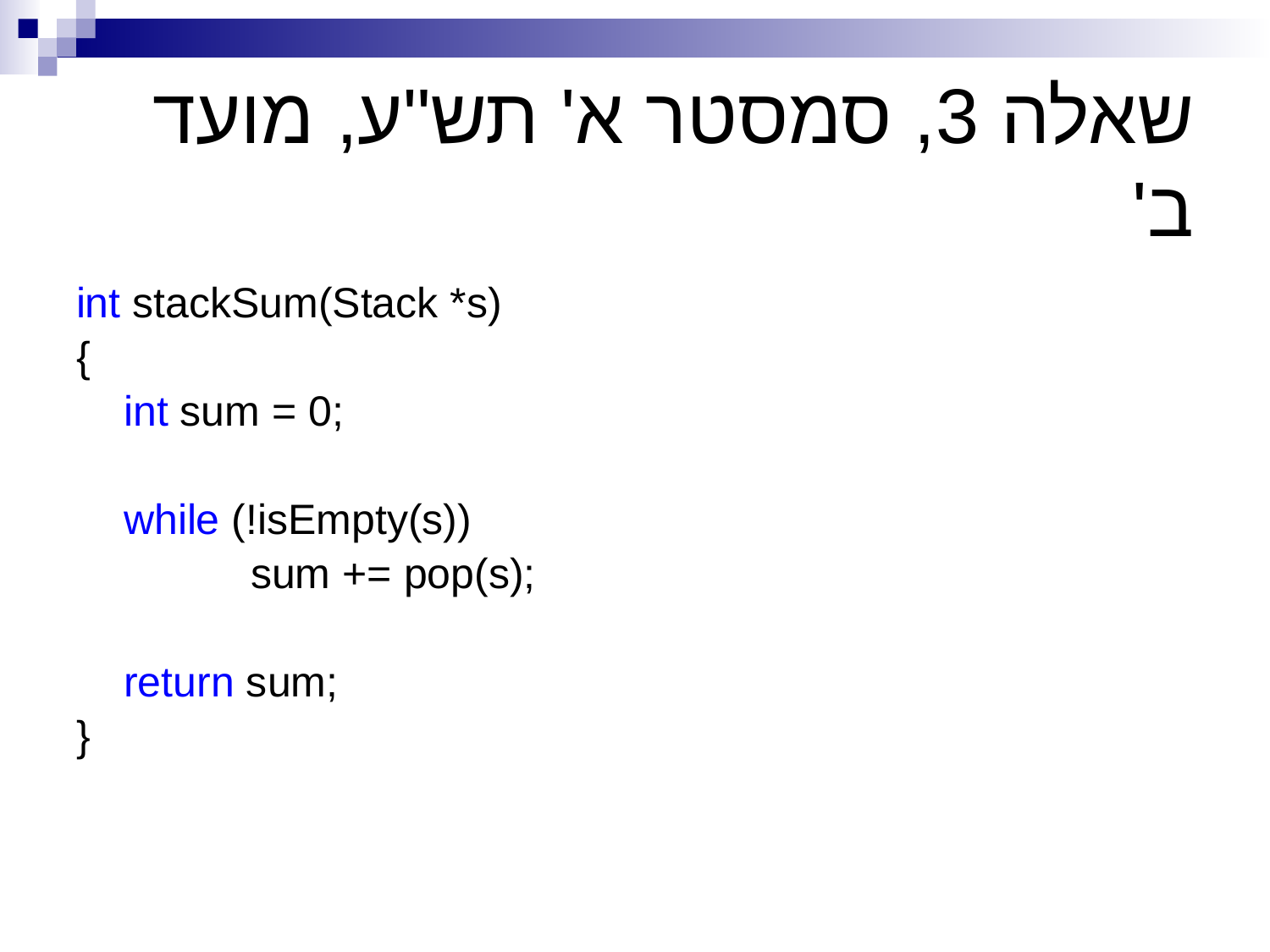

# שאלה 3, סמסטר א' תש"ע, מועד ב'
int stackSum(Stack *s)
{
	int sum = 0;

	while (!isEmpty(s))
		sum += pop(s);

	return sum;
}